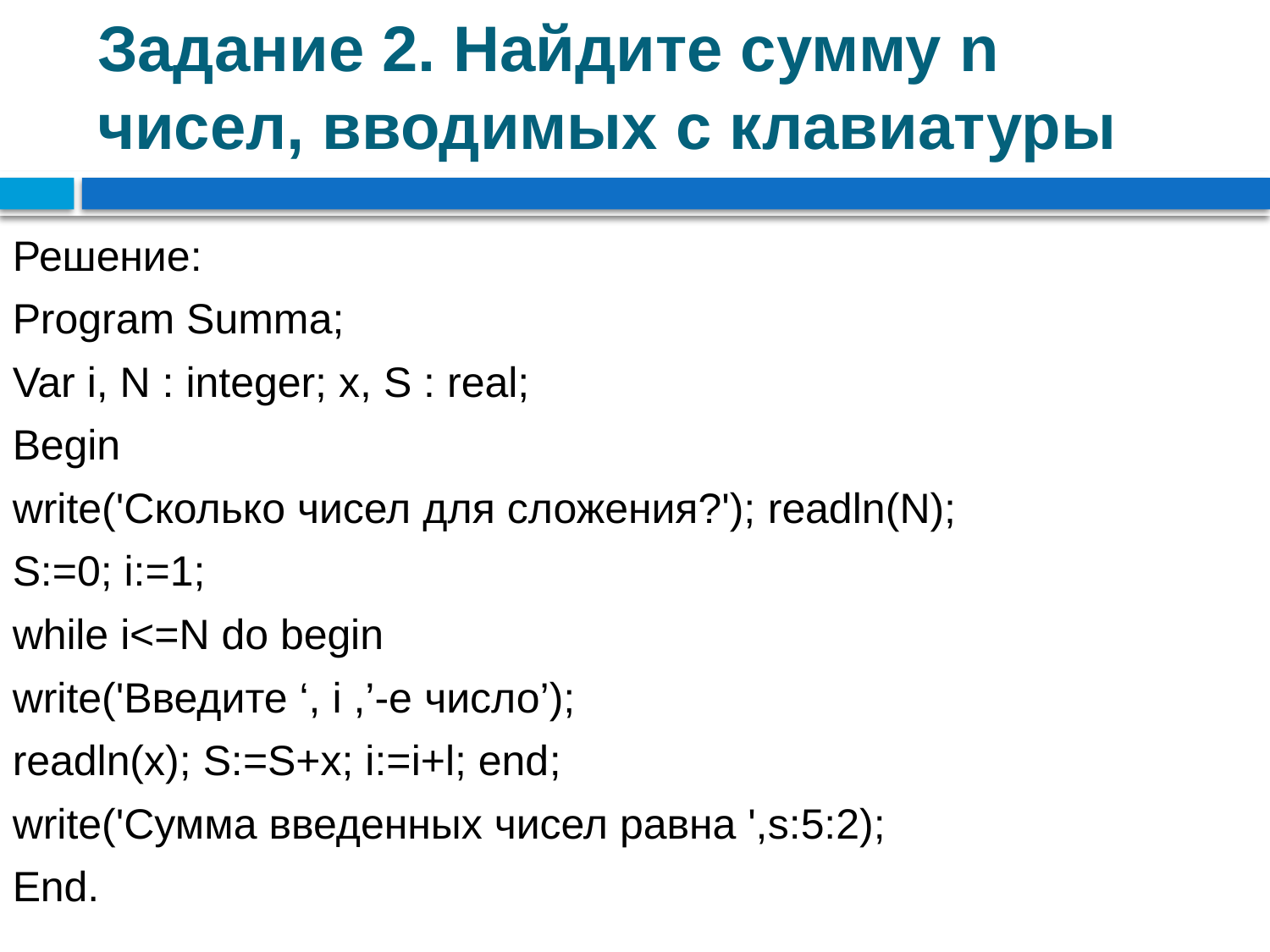

# Задание 2. Найдите сумму n чисел, вводимых с клавиатуры
Решение:
Program Summa;
Var i, N : integer; x, S : real;
Begin
write('Сколько чисел для сложения?'); readln(N);
S:=0; i:=1;
while i<=N do begin
write('Введите ‘, i ,’-e число’);
readln(x); S:=S+x; i:=i+l; end;
write('Сумма введенных чисел равна ',s:5:2);
End.